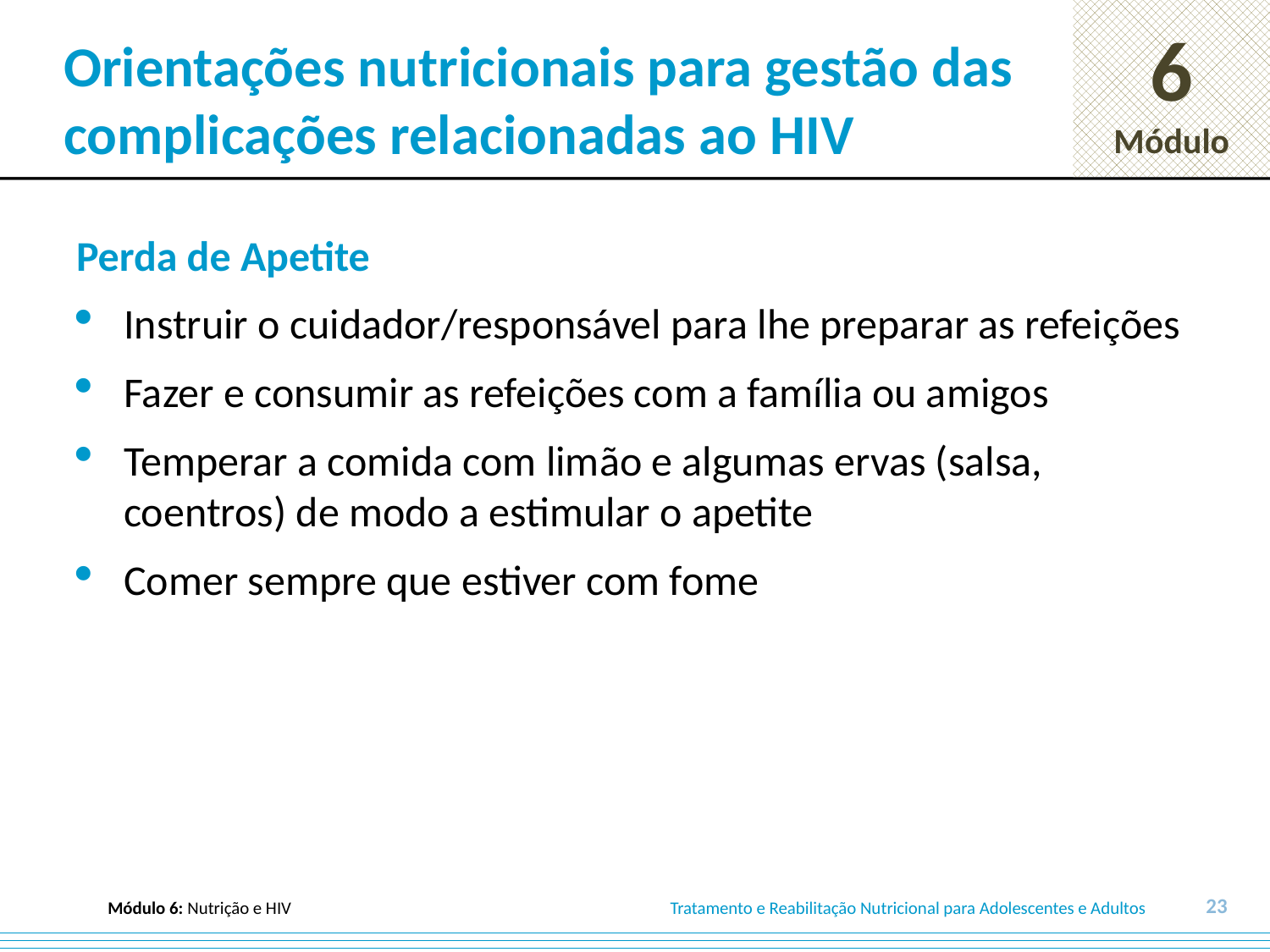

# Orientações nutricionais para gestão das complicações relacionadas ao HIV
Perda de Apetite
Instruir o cuidador/responsável para lhe preparar as refeições
Fazer e consumir as refeições com a família ou amigos
Temperar a comida com limão e algumas ervas (salsa, coentros) de modo a estimular o apetite
Comer sempre que estiver com fome
23